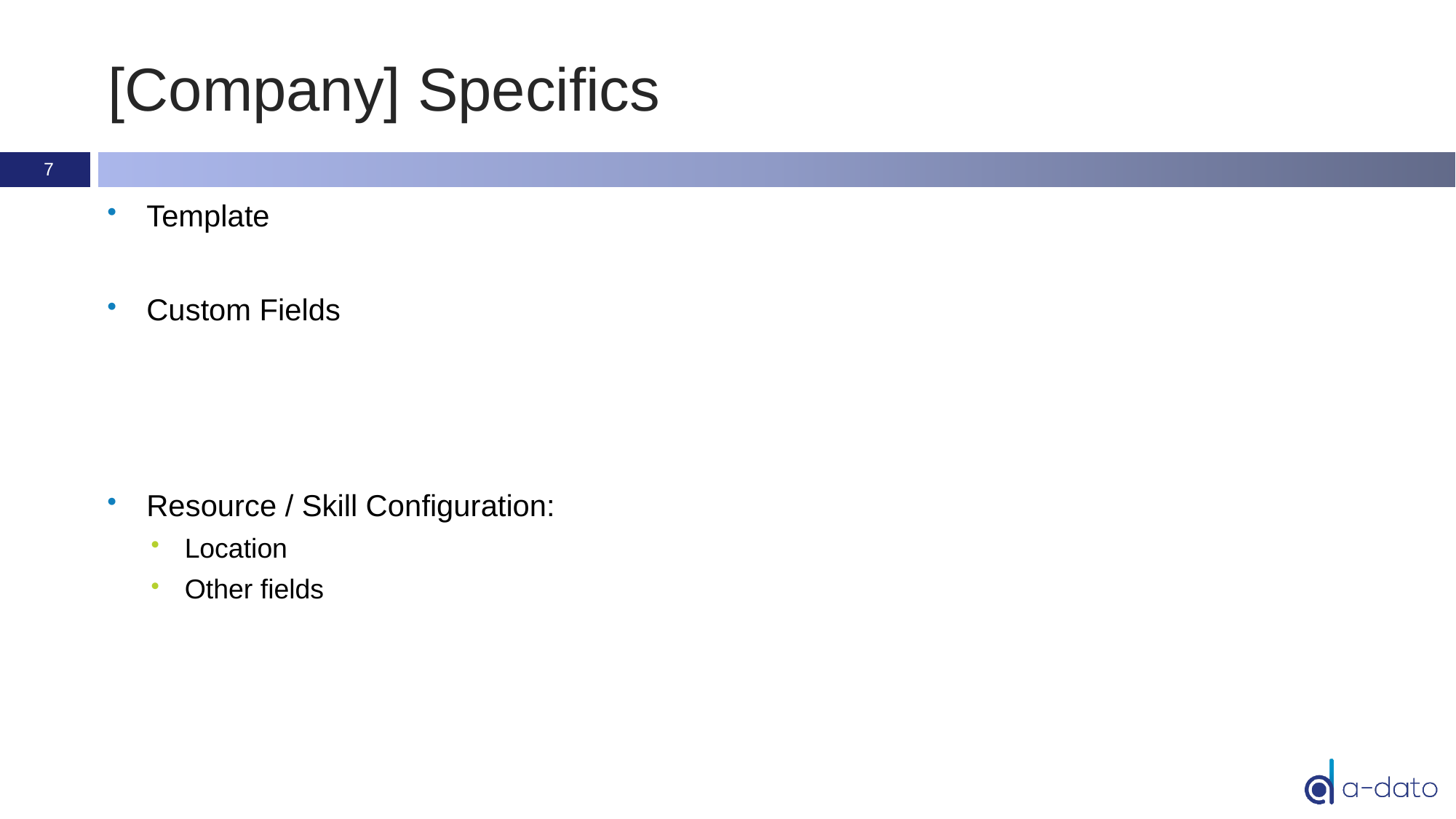

# [Company] Specifics
7
Template

Custom Fields

Resource / Skill Configuration:
Location
Other fields